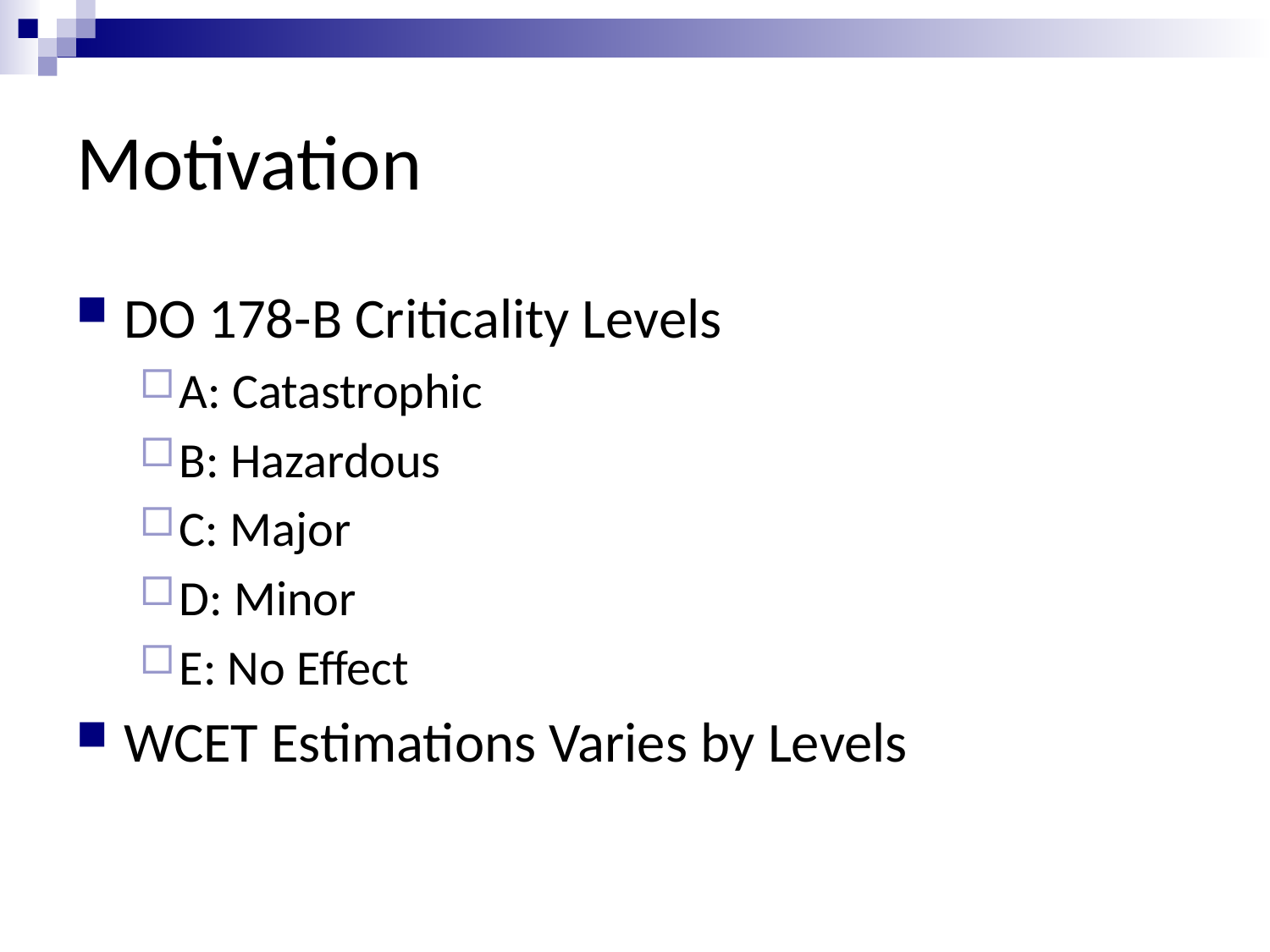

# Motivation
DO 178-B Criticality Levels
A: Catastrophic
B: Hazardous
C: Major
D: Minor
E: No Effect
WCET Estimations Varies by Levels